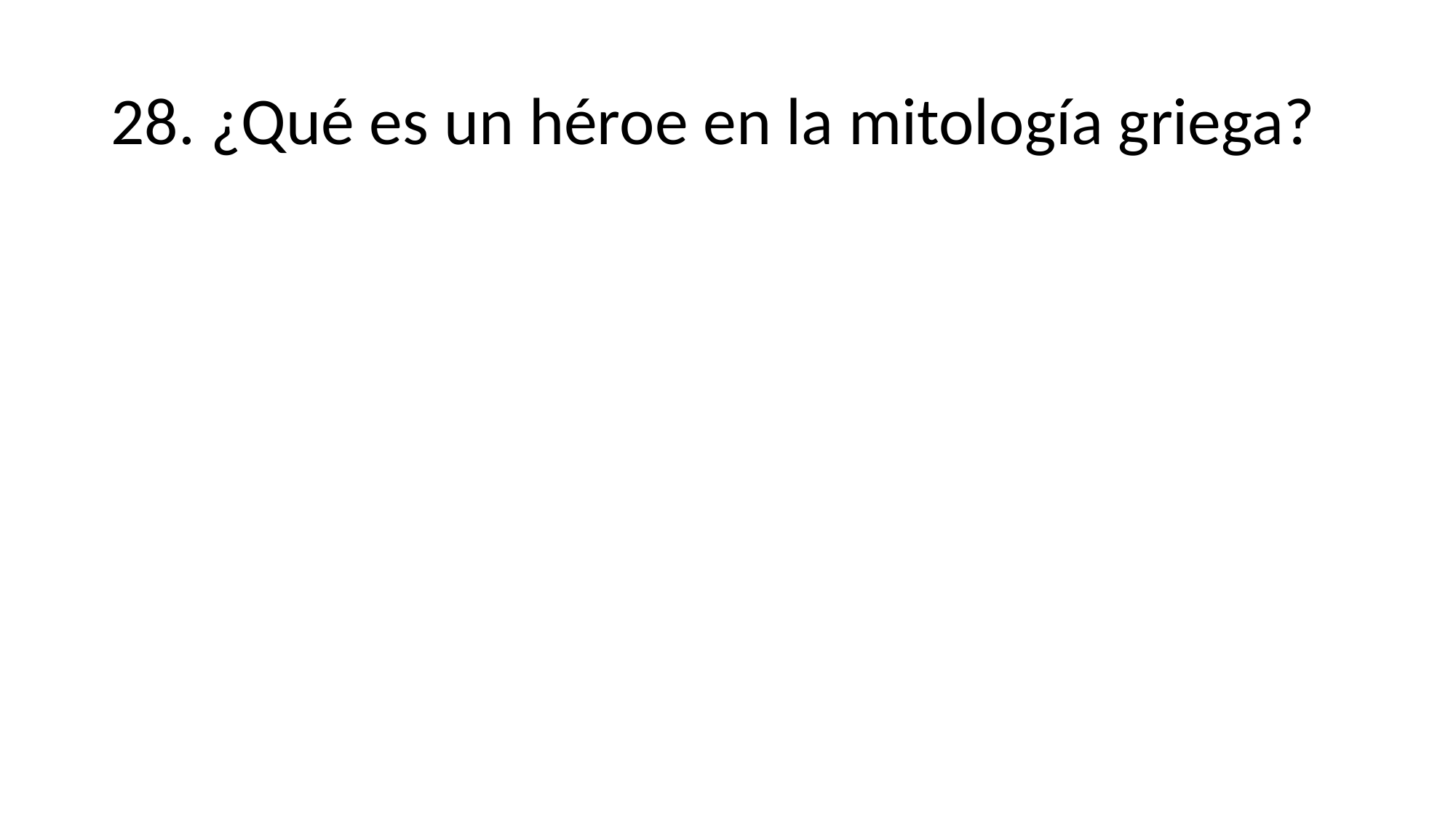

# 28. ¿Qué es un héroe en la mitología griega?